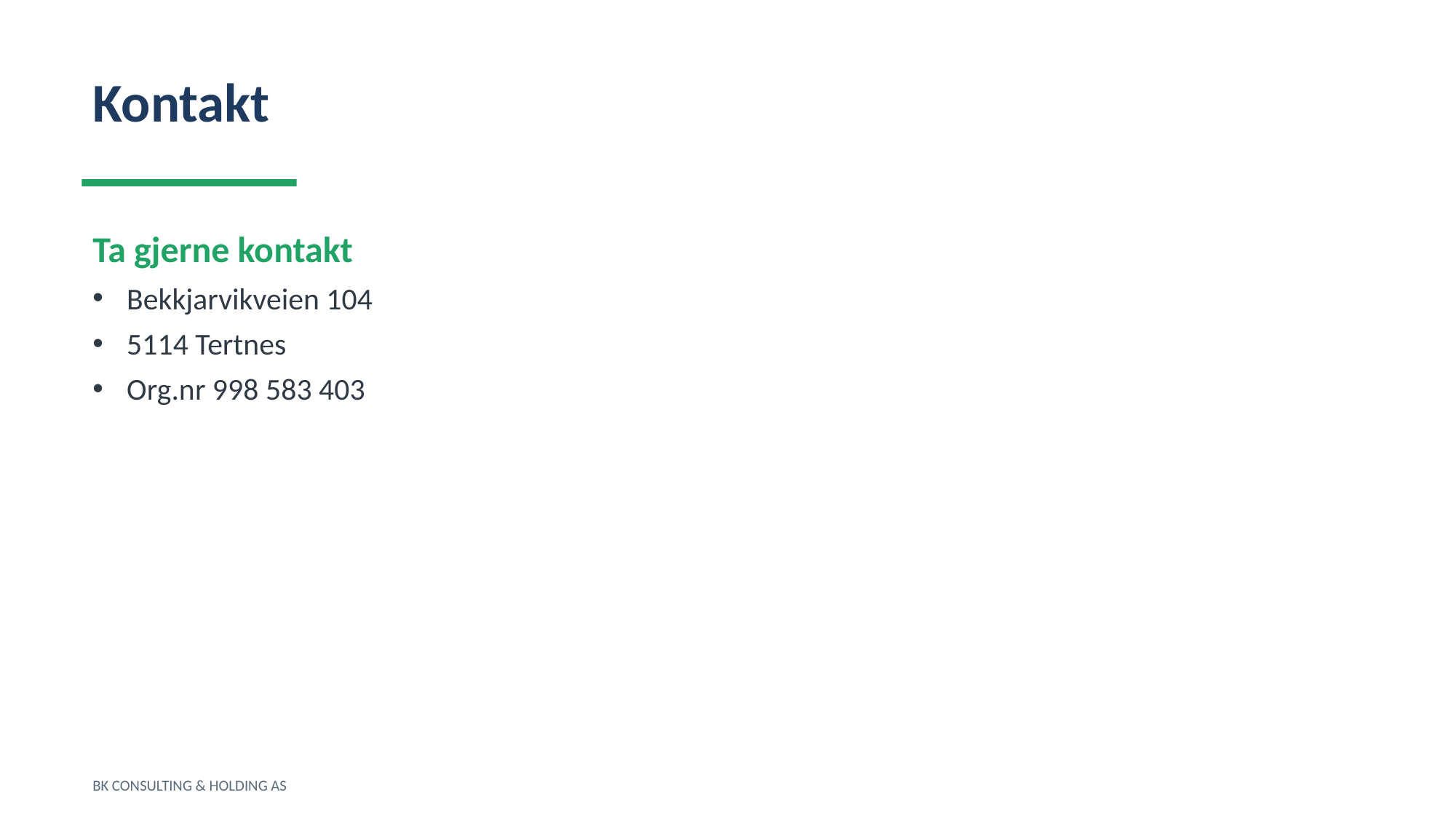

Kontakt

Ta gjerne kontakt
Bekkjarvikveien 104
5114 Tertnes
Org.nr 998 583 403
BK CONSULTING & HOLDING AS